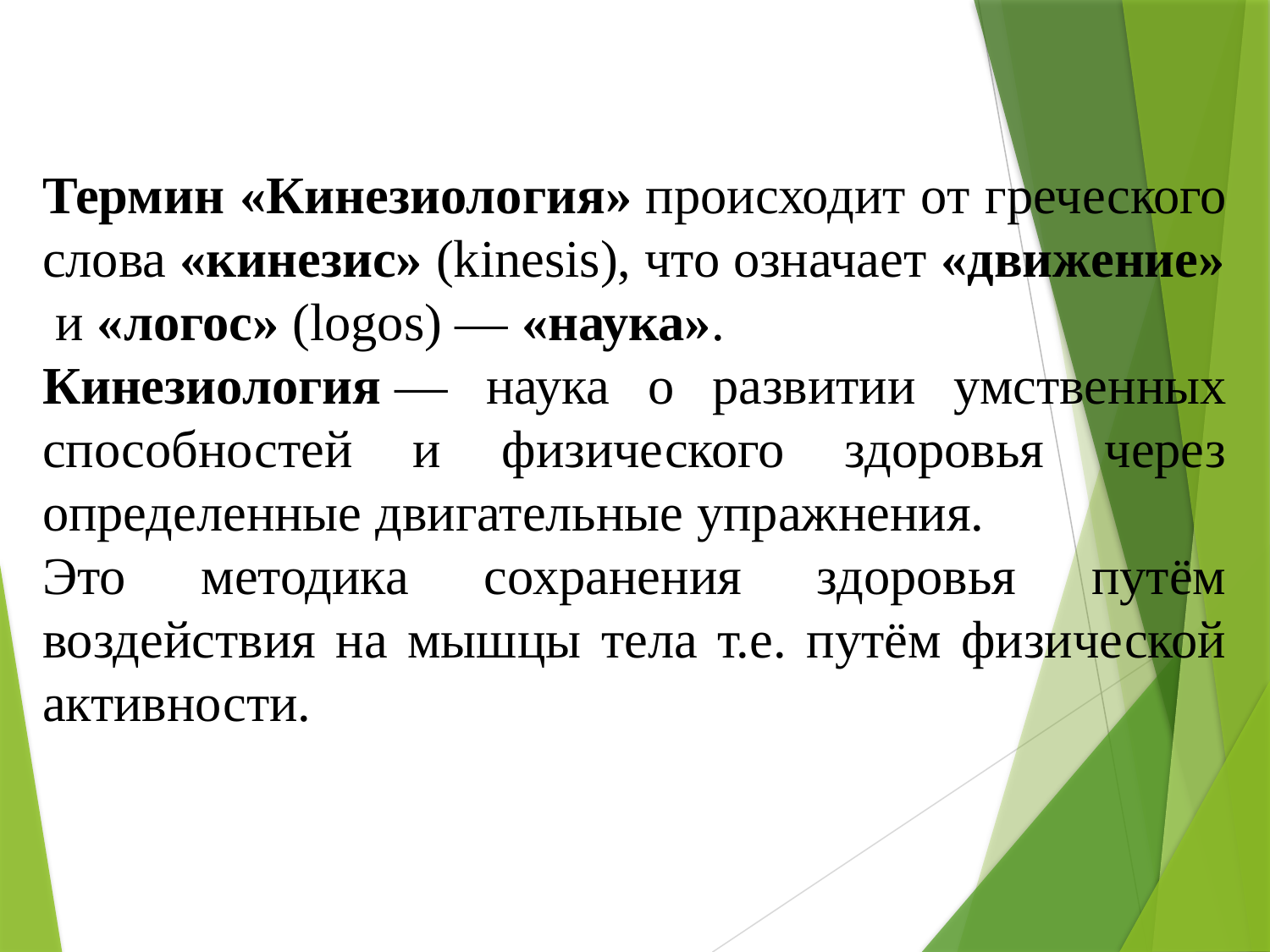

Термин «Кинезиология» происходит от греческого слова «кинезис» (kinesis), что означает «движение»
 и «логос» (logos) — «наука».
Кинезиология — наука о развитии умственных способностей и физического здоровья через определенные двигательные упражнения.
Это методика сохранения здоровья путём воздействия на мышцы тела т.е. путём физической активности.